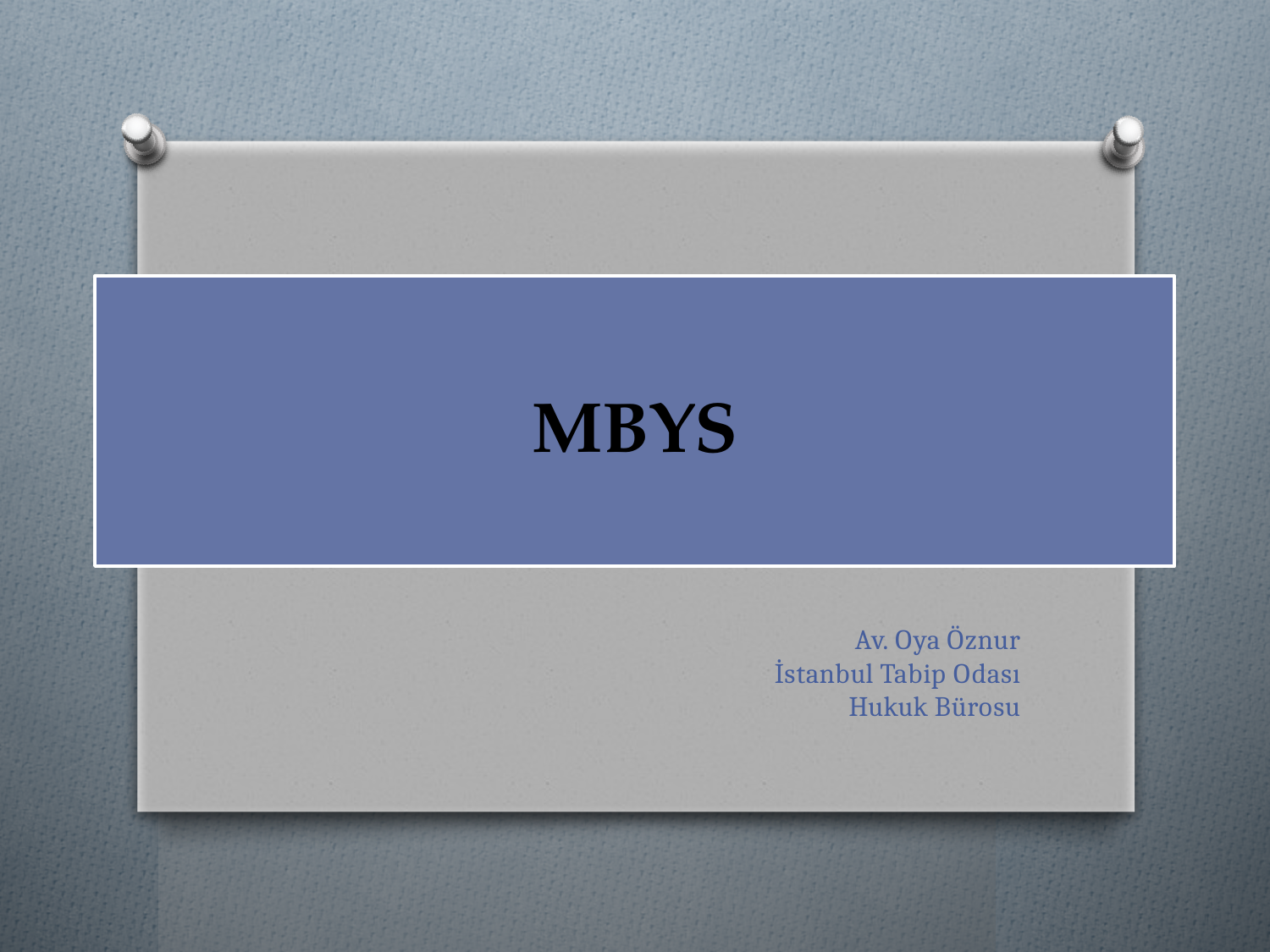

# MBYS

Av. Oya Öznur
İstanbul Tabip Odası
Hukuk Bürosu